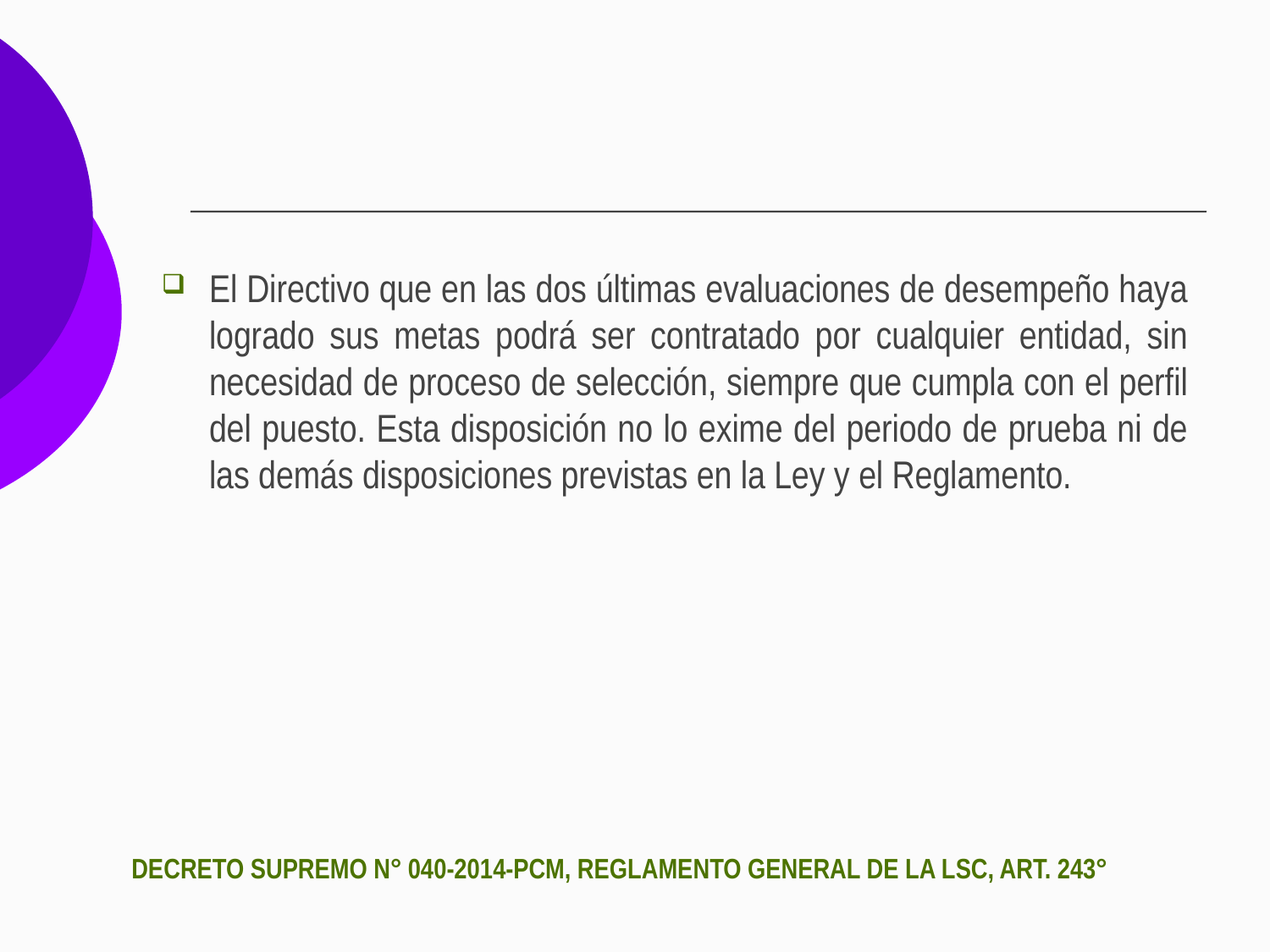

El Directivo que en las dos últimas evaluaciones de desempeño haya logrado sus metas podrá ser contratado por cualquier entidad, sin necesidad de proceso de selección, siempre que cumpla con el perfil del puesto. Esta disposición no lo exime del periodo de prueba ni de las demás disposiciones previstas en la Ley y el Reglamento.
DECRETO SUPREMO N° 040-2014-PCM, REGLAMENTO GENERAL DE LA LSC, ART. 243°